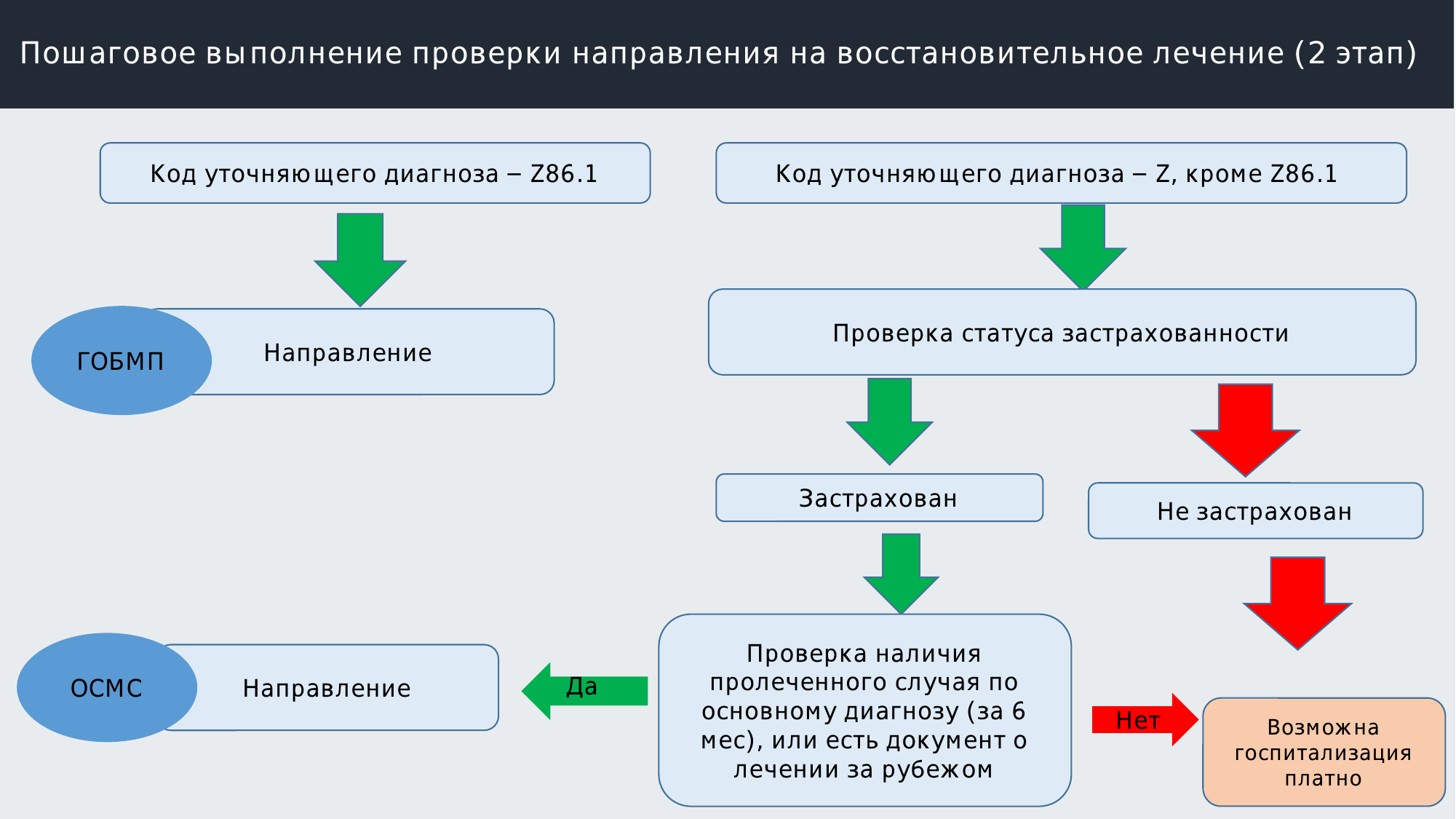

# Пошаговое выполнение проверки направления на восстановительное лечение (2 этап)
Код уточняющего диагноза – Z86.1
Код уточняющего диагноза – Z, кроме Z86.1

Проверка статуса застрахованности
ГОБМП
Направление

Застрахован
Не застрахован

Проверка наличия пролеченного случая по основному диагнозу (за 6 мес), или есть документ о лечении за рубежом
ОСМС
Направление

Да
Нет
Возможна госпитализация платно